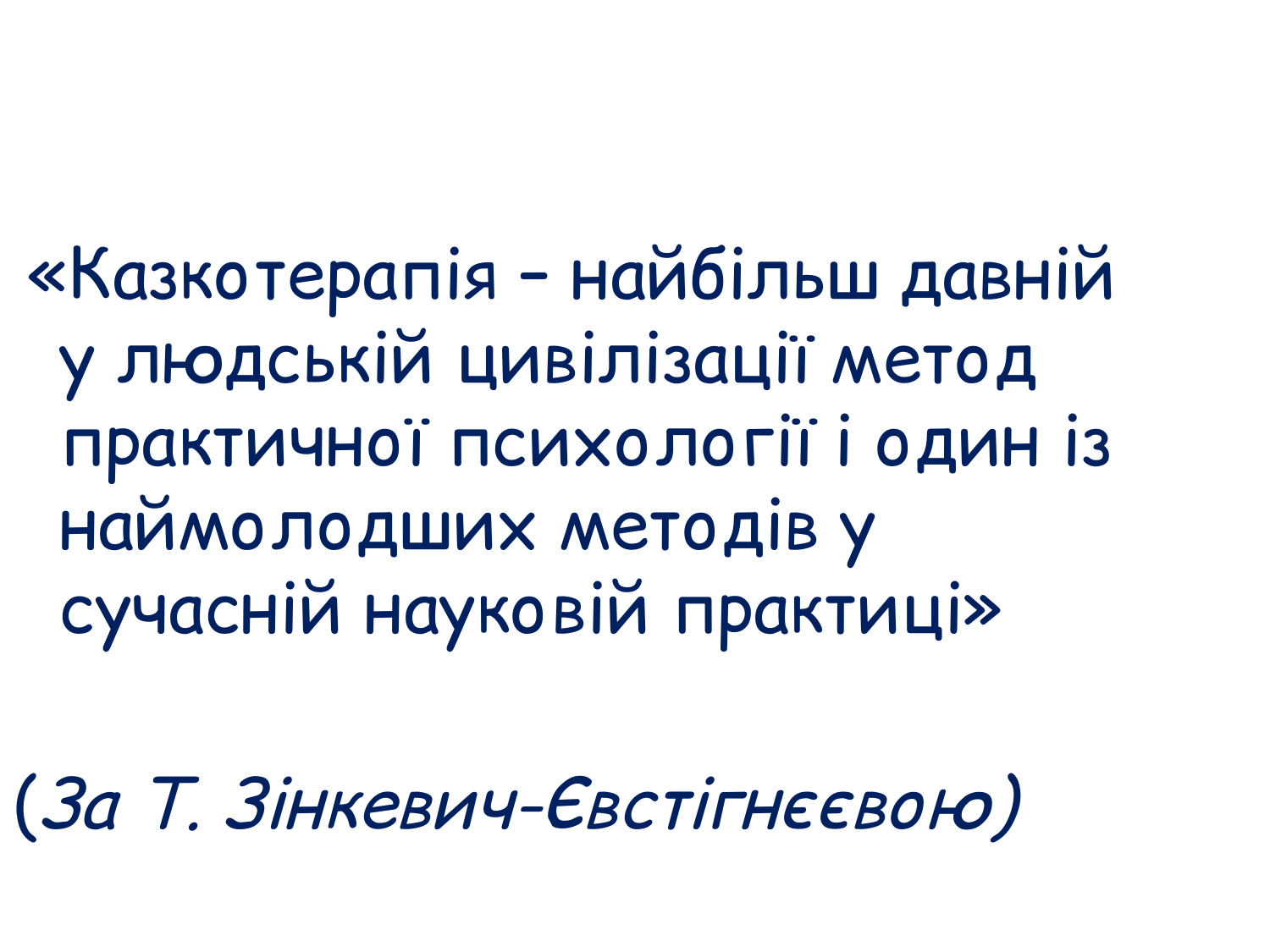

«Казкотерапія – найбільш давній у людській цивілізації метод практичної психології і один із наймолодших методів у сучасній науковій практиці»

(За Т. Зінкевич-Євстігнєєвою)